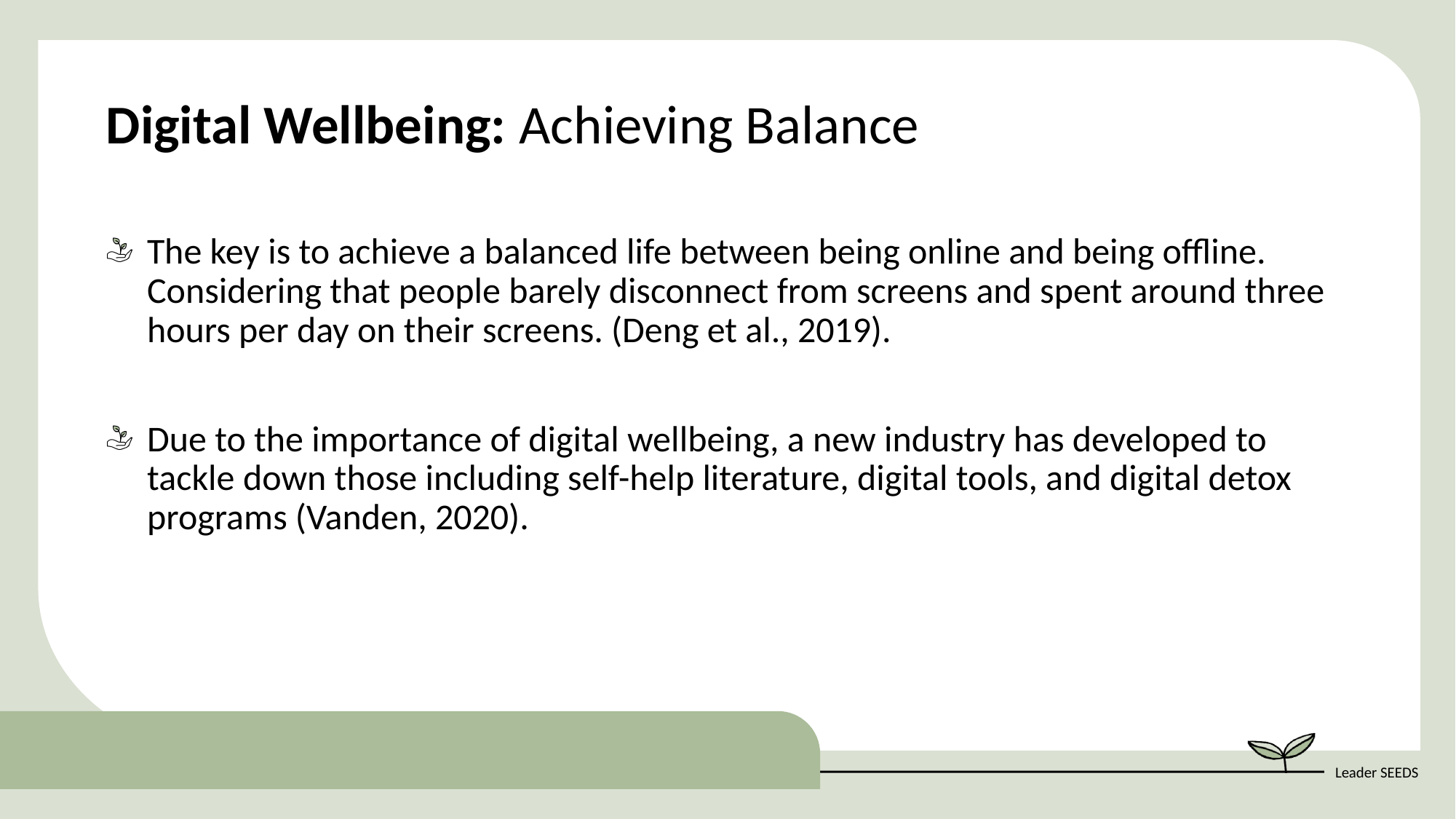

Digital Wellbeing: Achieving Balance
The key is to achieve a balanced life between being online and being offline. Considering that people barely disconnect from screens and spent around three hours per day on their screens. (Deng et al., 2019).

Due to the importance of digital wellbeing, a new industry has developed to tackle down those including self-help literature, digital tools, and digital detox programs (Vanden, 2020).